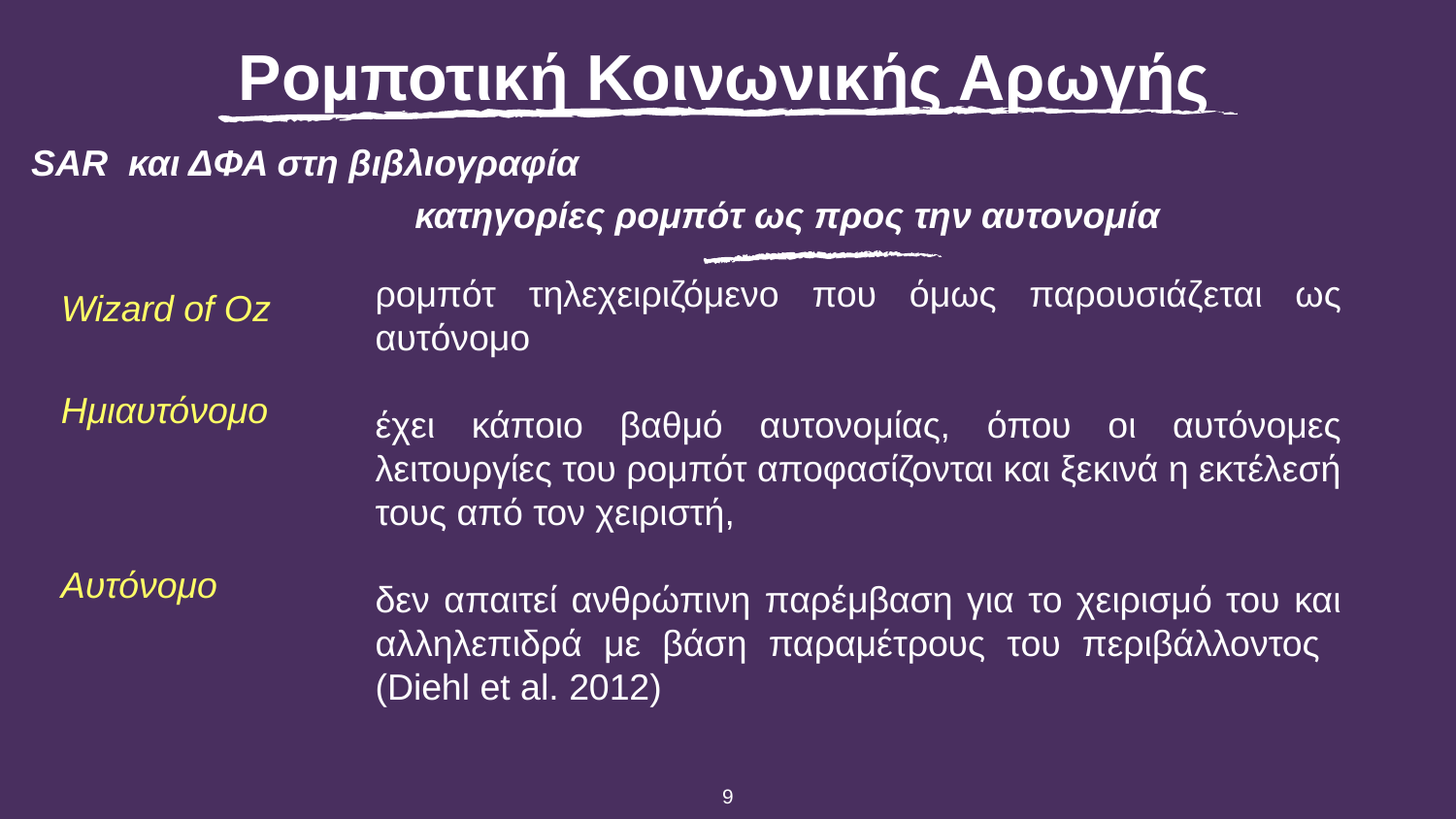

Ρομποτική Κοινωνικής Αρωγής

SAR  και ΔΦΑ στη βιβλιογραφία
κατηγορίες ρομπότ ως προς την αυτονομία

ρομπότ τηλεχειριζόμενο που όμως παρουσιάζεται ως αυτόνομο

έχει κάποιο βαθμό αυτονομίας, όπου οι αυτόνομες λειτουργίες του ρομπότ αποφασίζονται και ξεκινά η εκτέλεσή τους από τον χειριστή,

δεν απαιτεί ανθρώπινη παρέμβαση για το χειρισμό του και αλληλεπιδρά με βάση παραμέτρους του περιβάλλοντος  (Diehl et al. 2012)
Wizard of Oz

Ημιαυτόνομο

Αυτόνομο
9